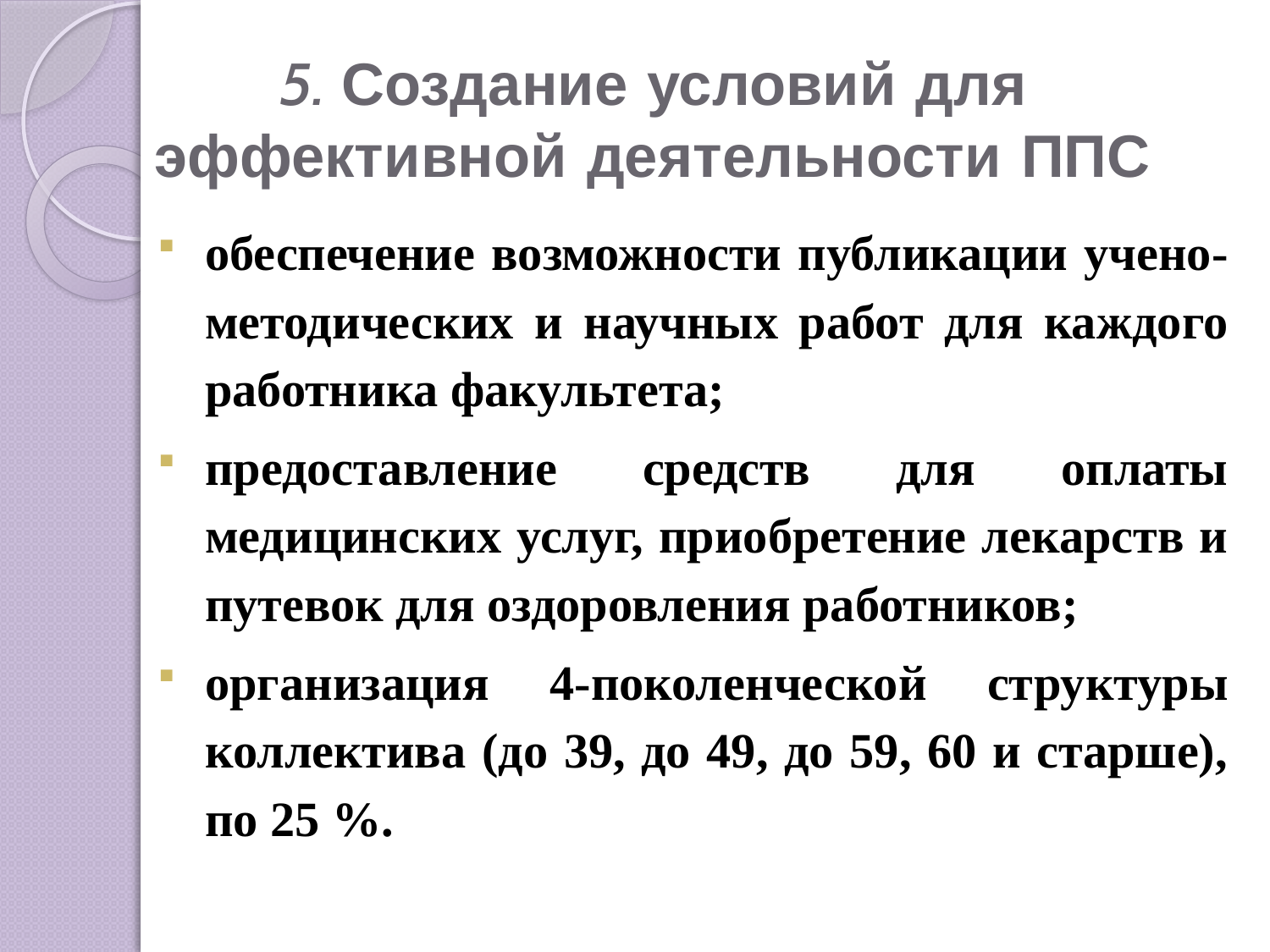

# 5. Создание условий для эффективной деятельности ППС
обеспечение возможности публикации учено-методических и научных работ для каждого работника факультета;
предоставление средств для оплаты медицинских услуг, приобретение лекарств и путевок для оздоровления работников;
организация 4-поколенческой структуры коллектива (до 39, до 49, до 59, 60 и старше), по 25 %.